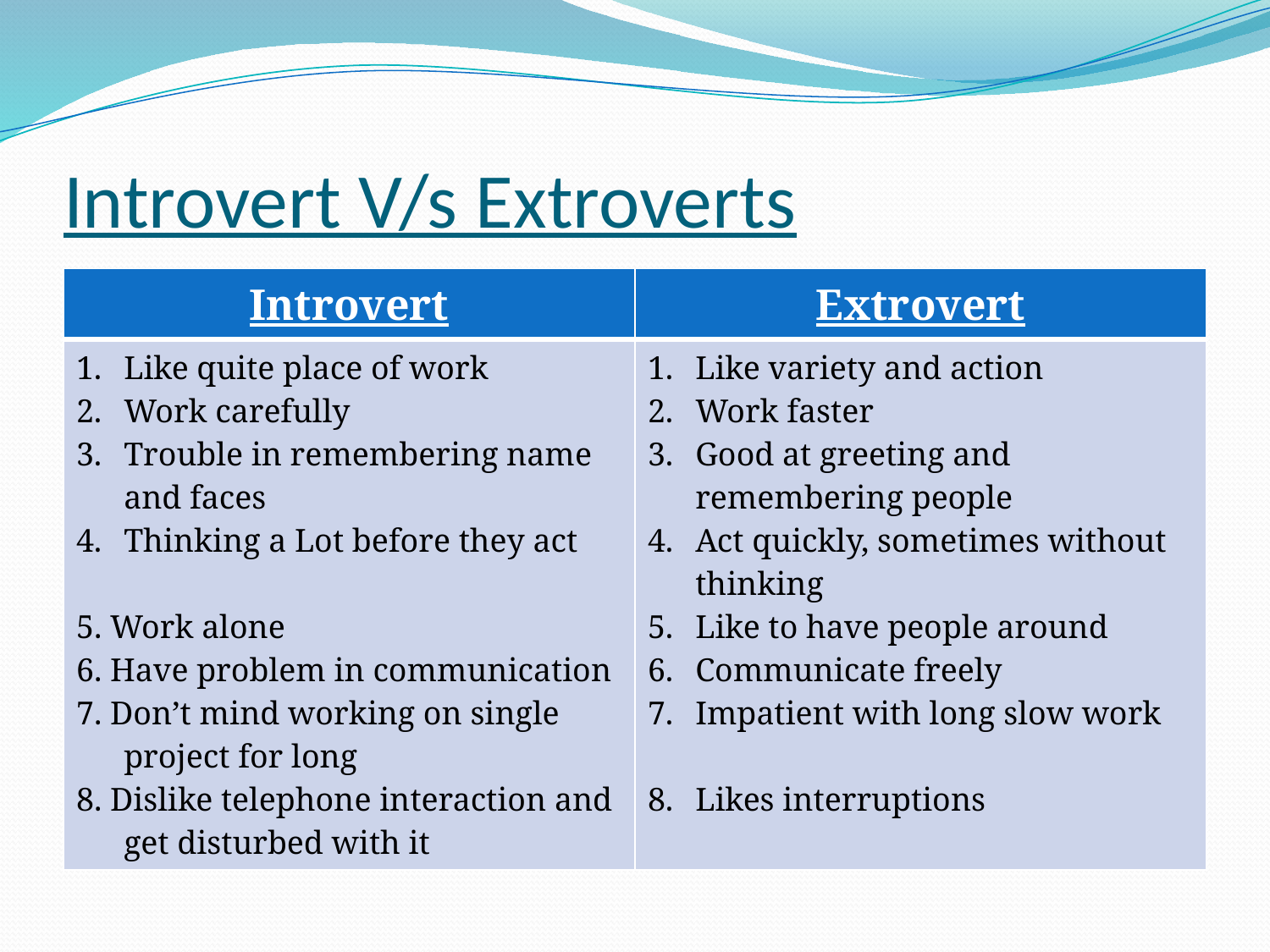

# Introvert V/s Extroverts
| Introvert | Extrovert |
| --- | --- |
| Like quite place of work Work carefully Trouble in remembering name and faces Thinking a Lot before they act 5. Work alone 6. Have problem in communication 7. Don’t mind working on single project for long 8. Dislike telephone interaction and get disturbed with it | Like variety and action Work faster Good at greeting and remembering people Act quickly, sometimes without thinking Like to have people around Communicate freely Impatient with long slow work Likes interruptions |